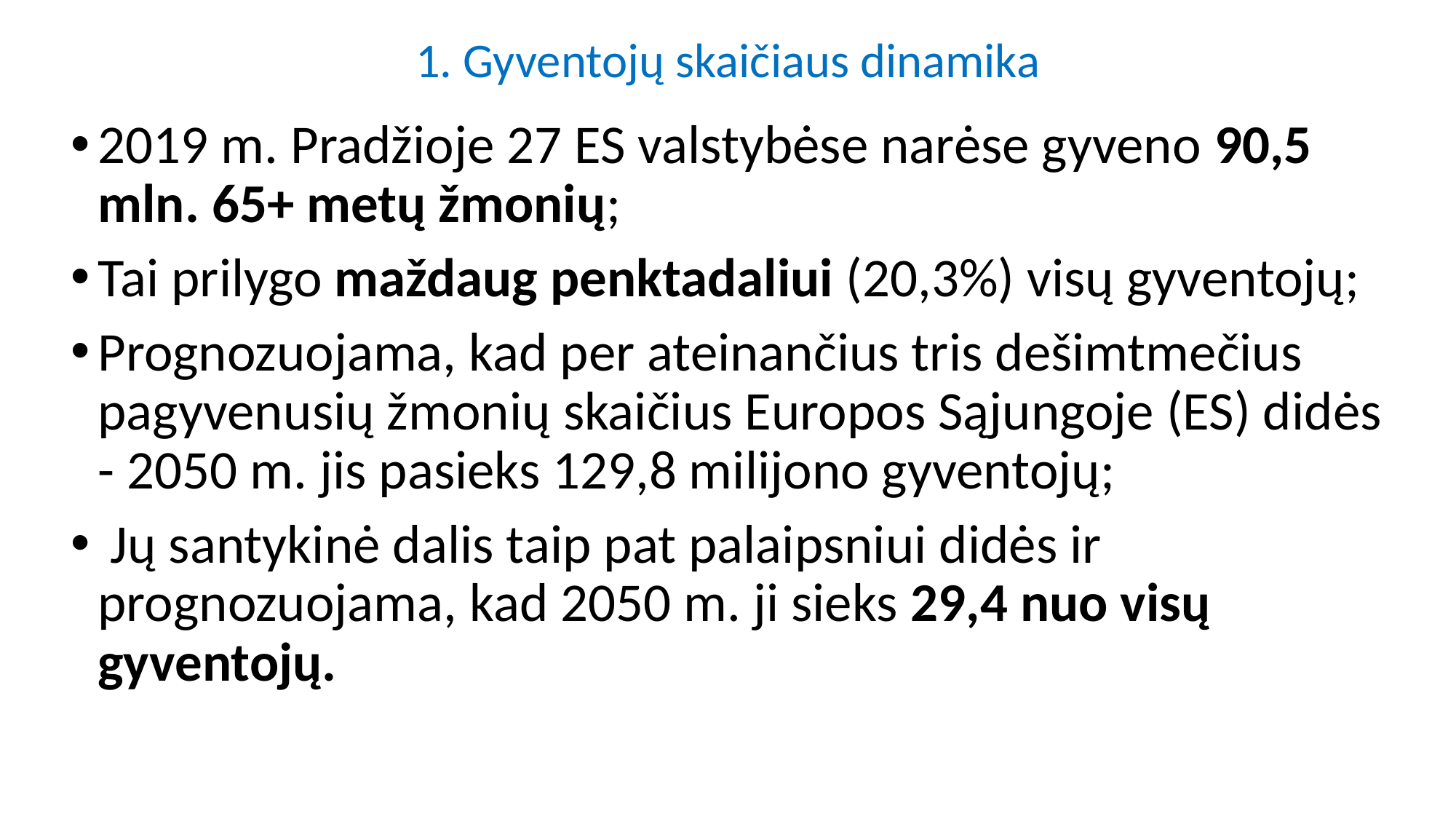

# 1. Gyventojų skaičiaus dinamika
2019 m. Pradžioje 27 ES valstybėse narėse gyveno 90,5 mln. 65+ metų žmonių;
Tai prilygo maždaug penktadaliui (20,3%) visų gyventojų;
Prognozuojama, kad per ateinančius tris dešimtmečius pagyvenusių žmonių skaičius Europos Sąjungoje (ES) didės - 2050 m. jis pasieks 129,8 milijono gyventojų;
 Jų santykinė dalis taip pat palaipsniui didės ir prognozuojama, kad 2050 m. ji sieks 29,4 nuo visų gyventojų.